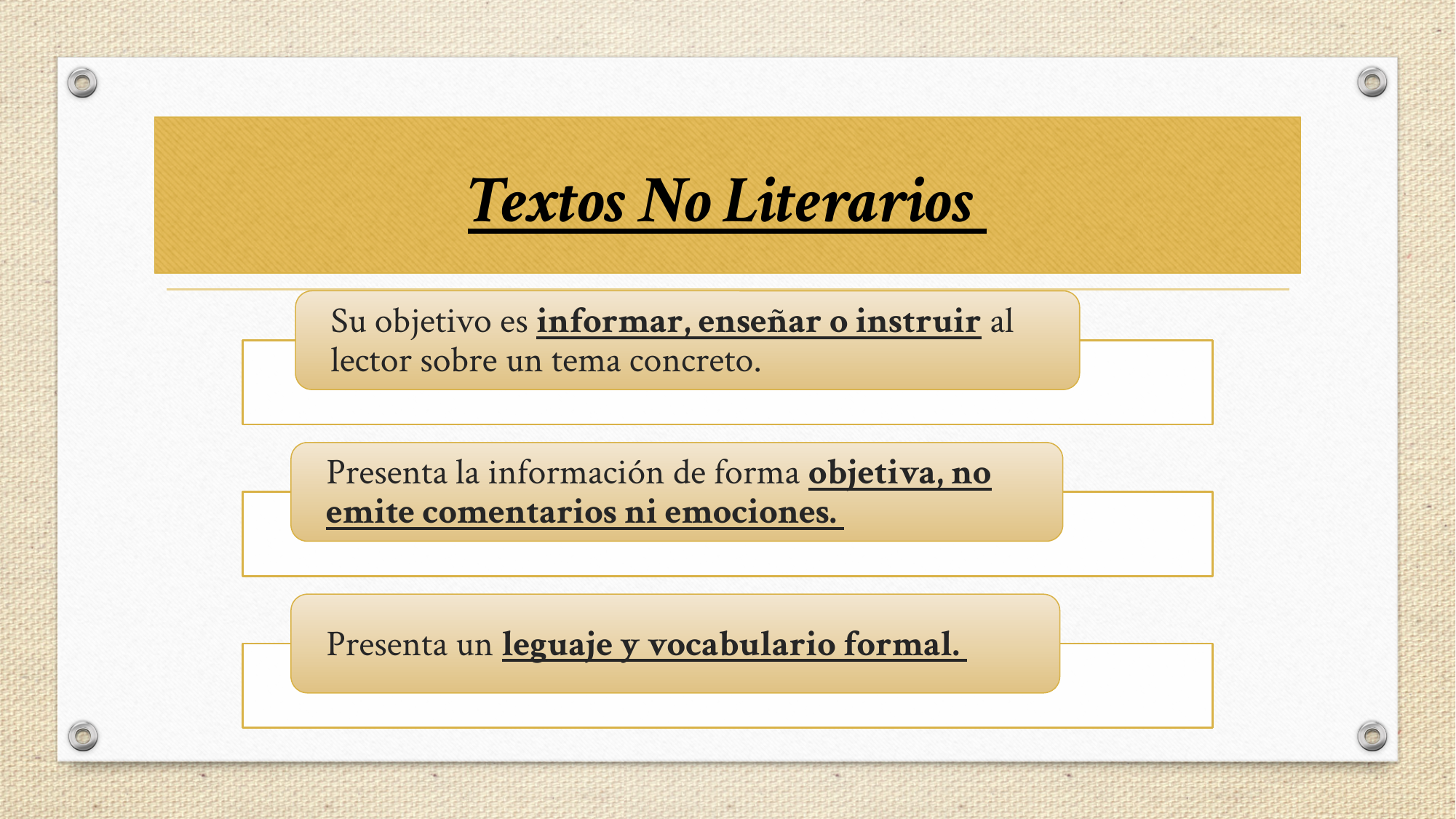

# Textos No Literarios
Su objetivo es informar, enseñar o instruir al lector sobre un tema concreto.
Presenta la información de forma objetiva, no emite comentarios ni emociones.
Presenta un leguaje y vocabulario formal.